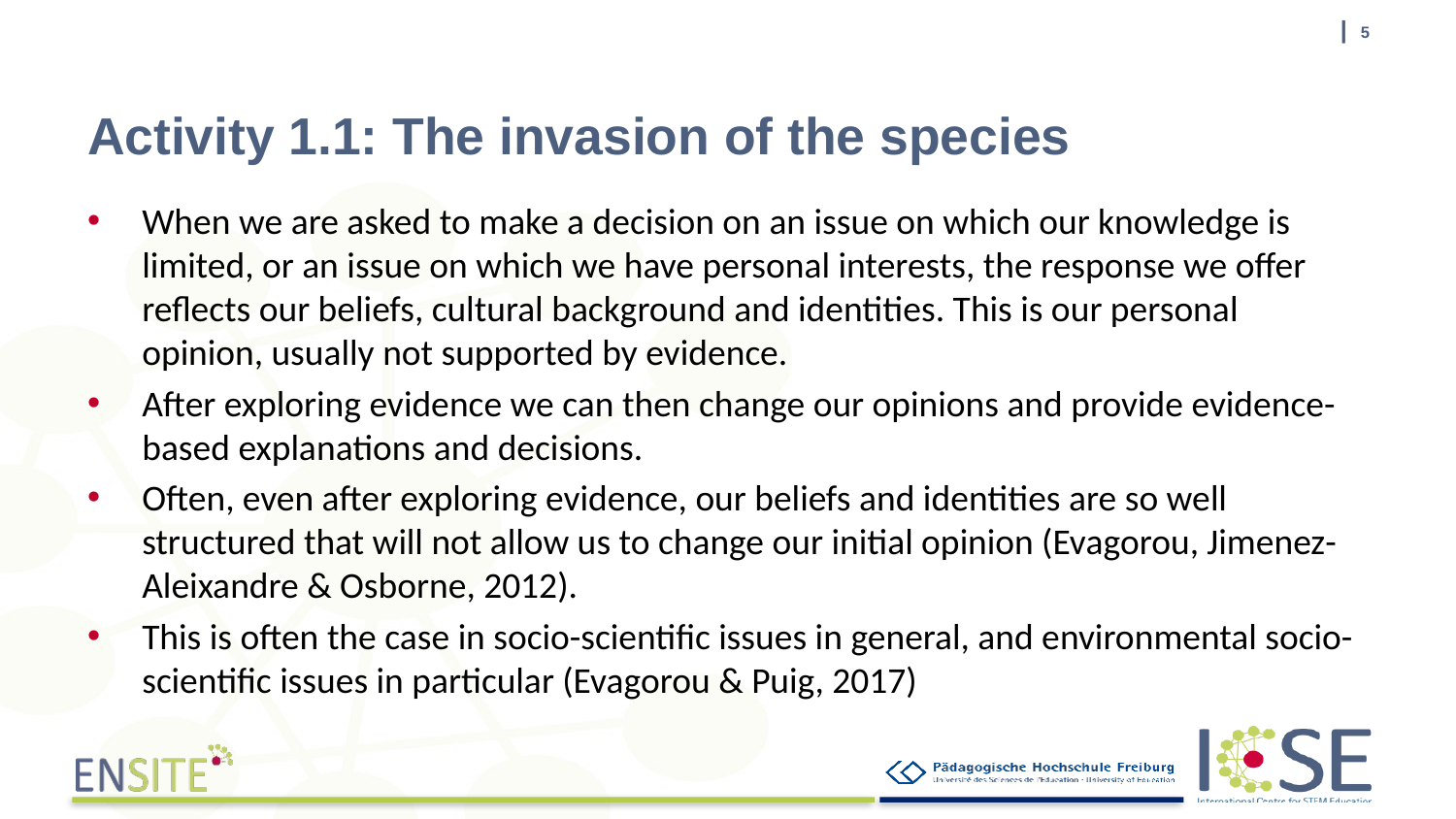

|  5
# Activity 1.1: The invasion of the species
When we are asked to make a decision on an issue on which our knowledge is limited, or an issue on which we have personal interests, the response we offer reflects our beliefs, cultural background and identities. This is our personal opinion, usually not supported by evidence.
After exploring evidence we can then change our opinions and provide evidence-based explanations and decisions.
Often, even after exploring evidence, our beliefs and identities are so well structured that will not allow us to change our initial opinion (Evagorou, Jimenez-Aleixandre & Osborne, 2012).
This is often the case in socio-scientific issues in general, and environmental socio-scientific issues in particular (Evagorou & Puig, 2017)